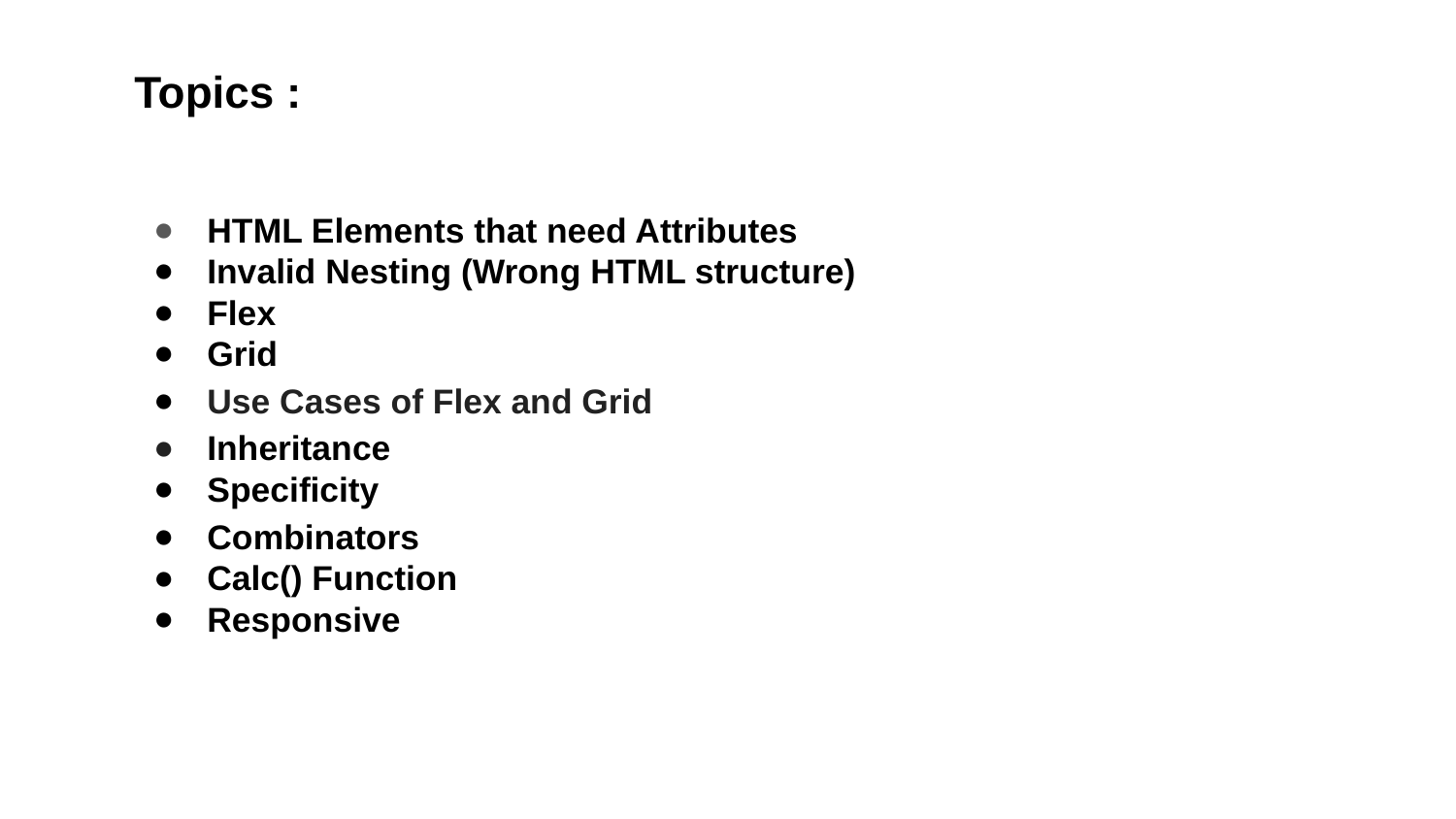

Topics :
HTML Elements that need Attributes
Invalid Nesting (Wrong HTML structure)
Flex
Grid
Use Cases of Flex and Grid
Inheritance
Specificity
Combinators
Calc() Function
Responsive